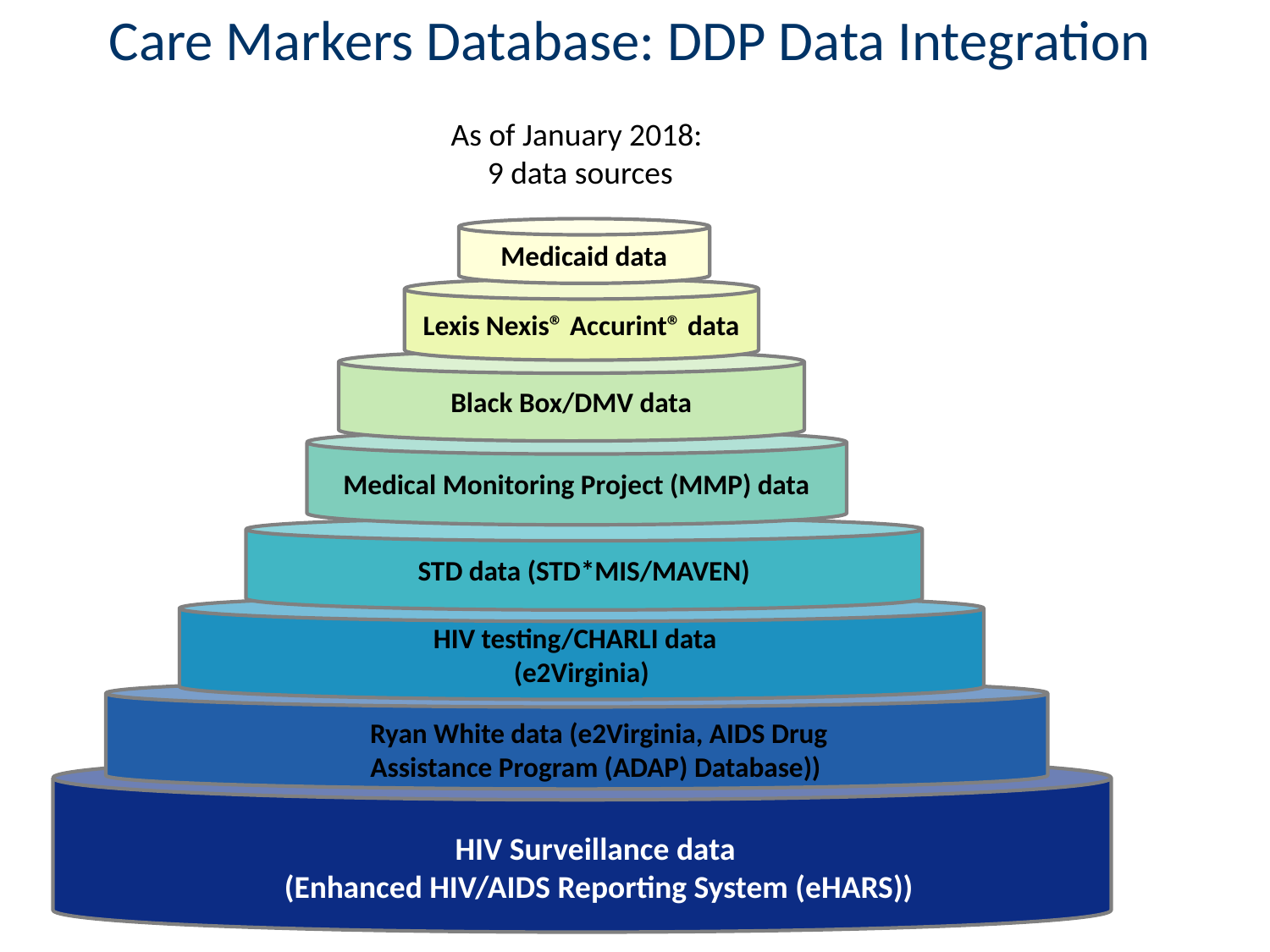

# Care Markers Database: DDP Data Integration
As of January 2018:
9 data sources
Medicaid data
Lexis Nexis® Accurint® data
Black Box/DMV data
Medical Monitoring Project (MMP) data
STD data (STD*MIS/MAVEN)
HIV testing/CHARLI data
(e2Virginia)

Ryan White data (e2Virginia, AIDS Drug Assistance Program (ADAP) Database))

HIV Surveillance data
(Enhanced HIV/AIDS Reporting System (eHARS))